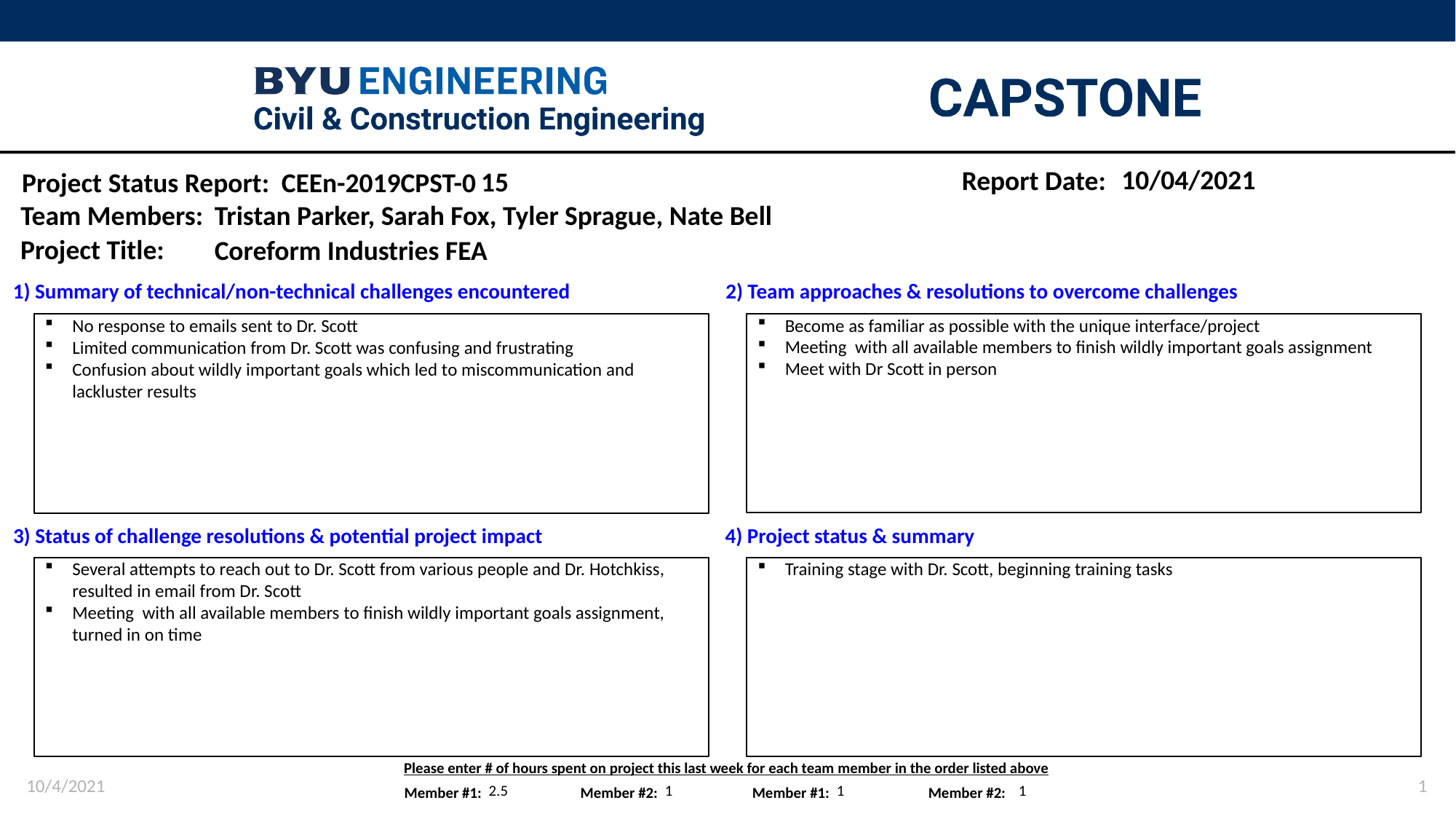

10/04/2021
15
Tristan Parker, Sarah Fox, Tyler Sprague, Nate Bell
Coreform Industries FEA
Become as familiar as possible with the unique interface/project
Meeting  with all available members to finish wildly important goals assignment
Meet with Dr Scott in person
No response to emails sent to Dr. Scott
Limited communication from Dr. Scott was confusing and frustrating
Confusion about wildly important goals which led to miscommunication and lackluster results
Several attempts to reach out to Dr. Scott from various people and Dr. Hotchkiss, resulted in email from Dr. Scott
Meeting  with all available members to finish wildly important goals assignment, turned in on time

Training stage with Dr. Scott, beginning training tasks
10/4/2021
1
2.5
1
1
1